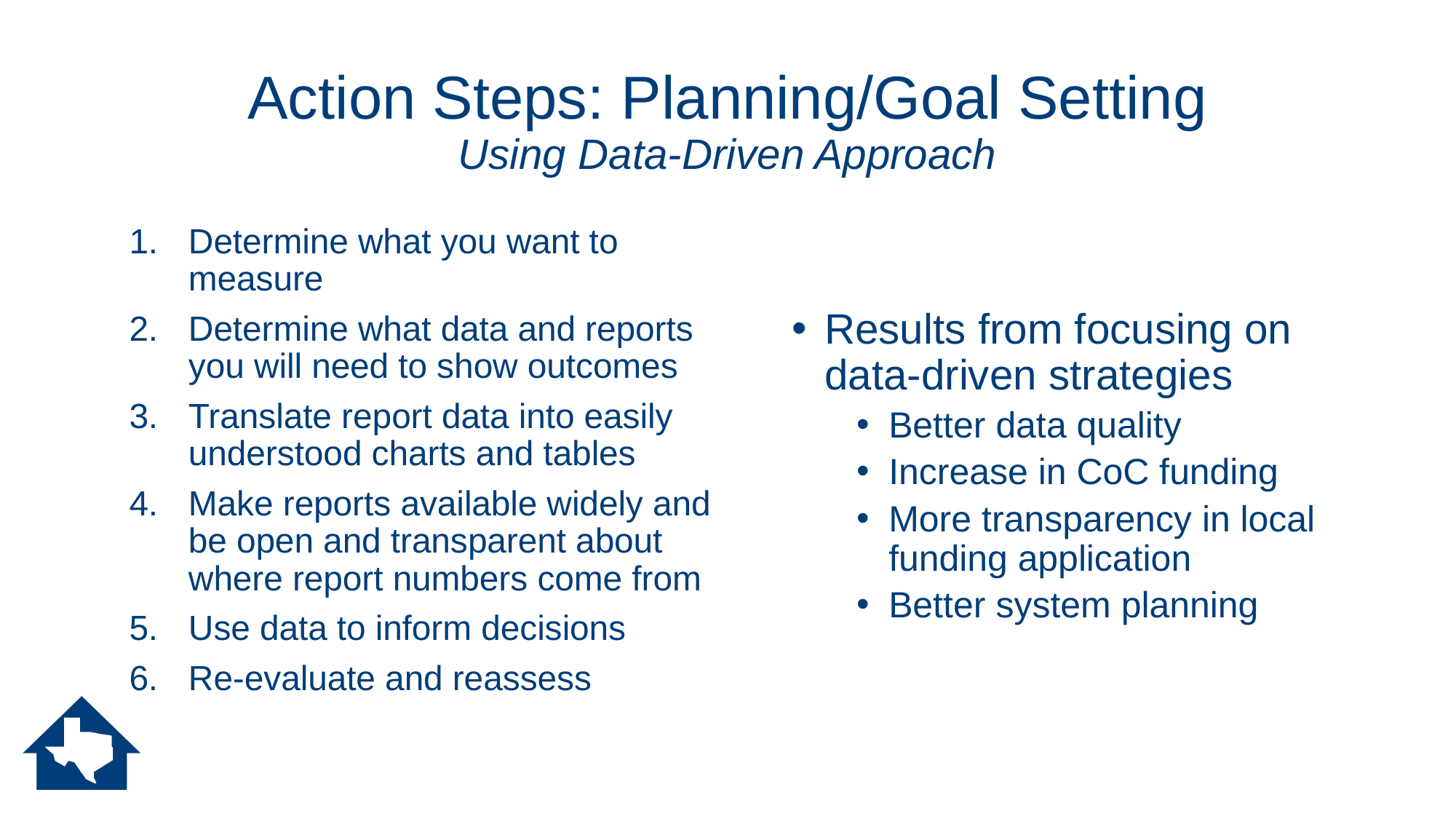

# Action Steps: Planning/Goal Setting Using Data-Driven Approach
Determine what you want to measure
Determine what data and reports you will need to show outcomes
Translate report data into easily understood charts and tables
Make reports available widely and be open and transparent about where report numbers come from
Use data to inform decisions
Re-evaluate and reassess

Results from focusing on data-driven strategies
Better data quality
Increase in CoC funding
More transparency in local funding application
Better system planning